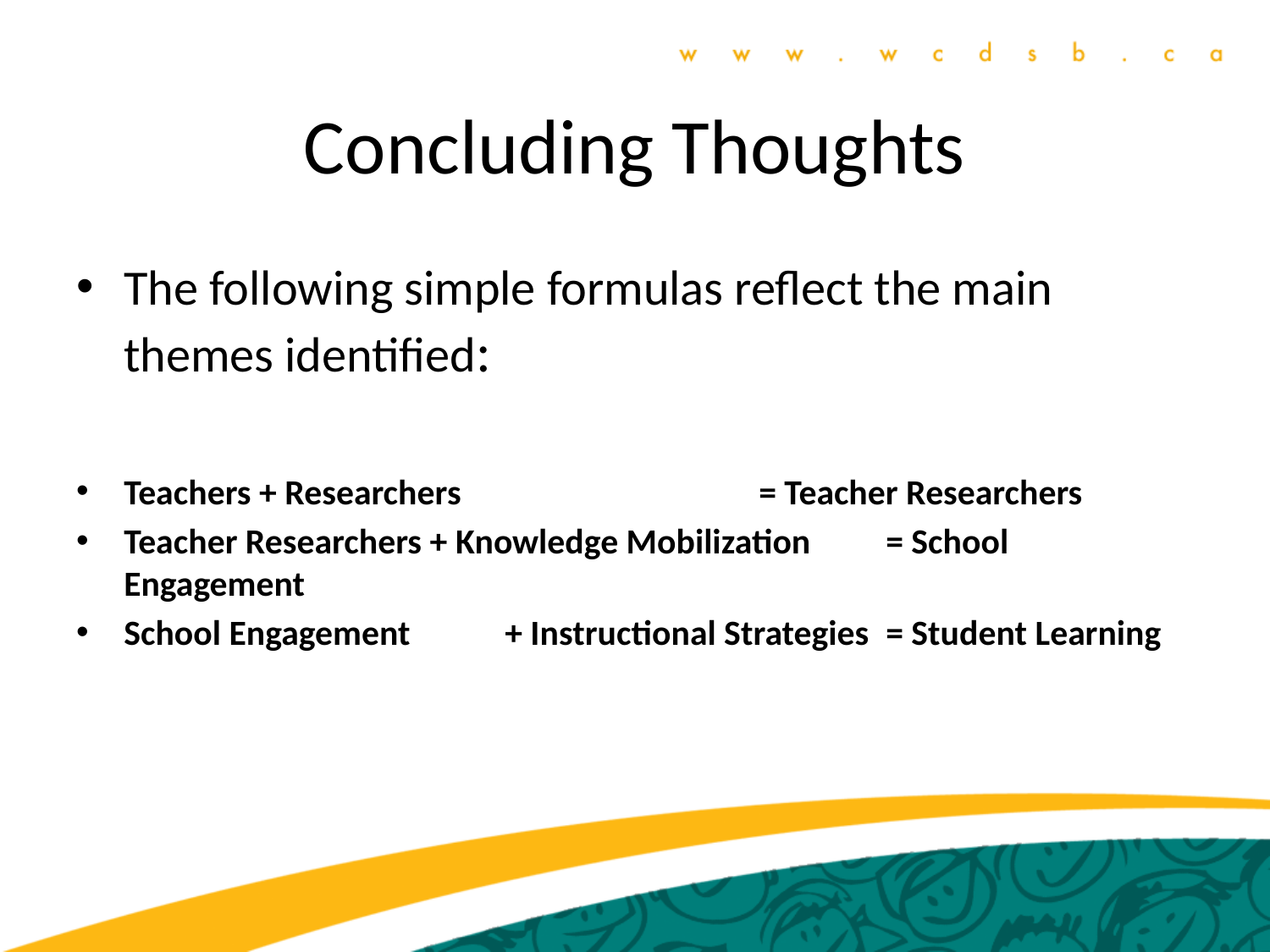

# Concluding Thoughts
The following simple formulas reflect the main themes identified:

Teachers + Researchers			= Teacher Researchers
Teacher Researchers + Knowledge Mobilization 	= School Engagement
School Engagement 	+ Instructional Strategies 	= Student Learning